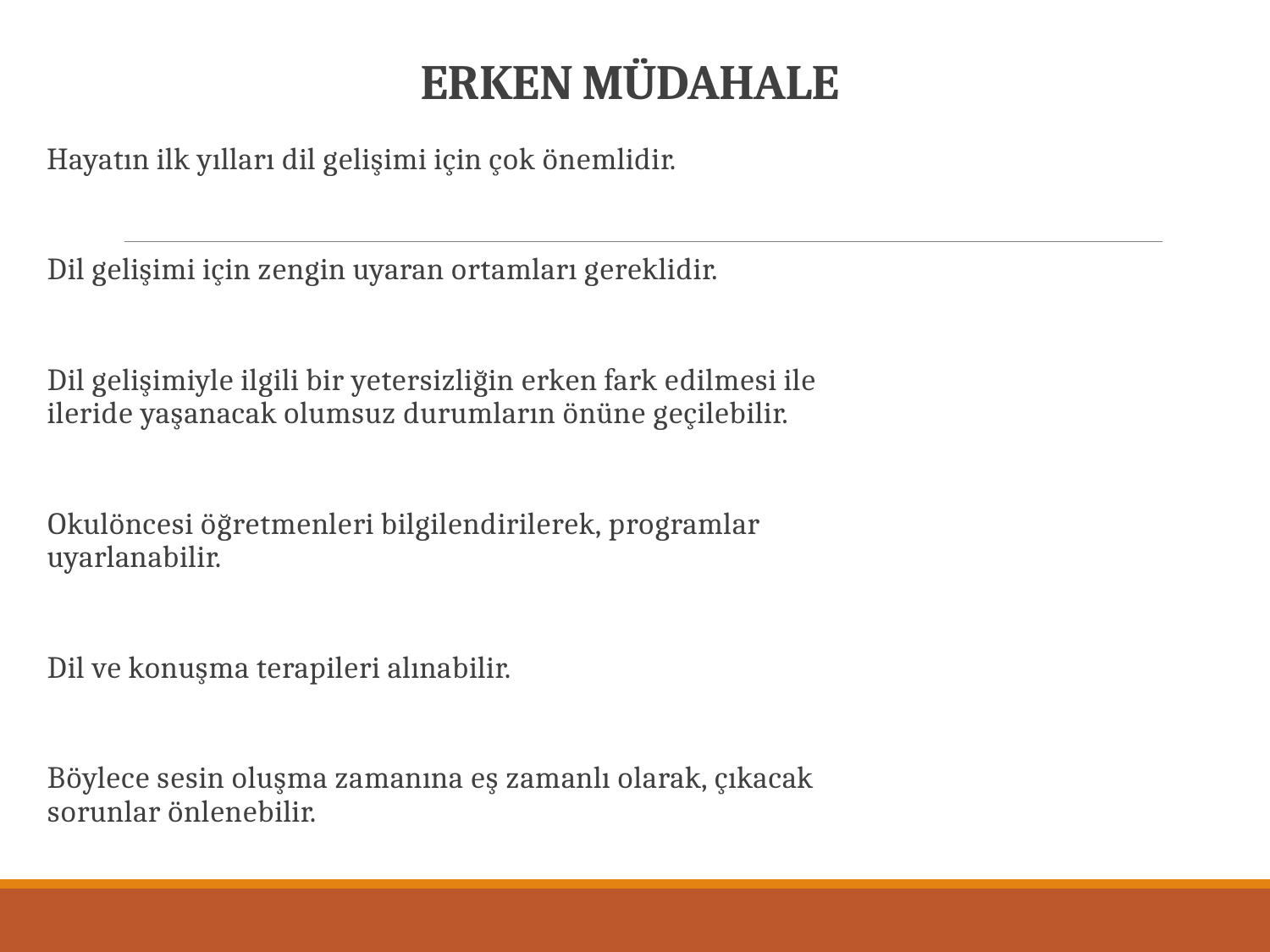

# ERKEN MÜDAHALE
Hayatın ilk yılları dil gelişimi için çok önemlidir.

Dil gelişimi için zengin uyaran ortamları gereklidir.

Dil gelişimiyle ilgili bir yetersizliğin erken fark edilmesi ile ileride yaşanacak olumsuz durumların önüne geçilebilir.

Okulöncesi öğretmenleri bilgilendirilerek, programlar uyarlanabilir.

Dil ve konuşma terapileri alınabilir.

Böylece sesin oluşma zamanına eş zamanlı olarak, çıkacak sorunlar önlenebilir.